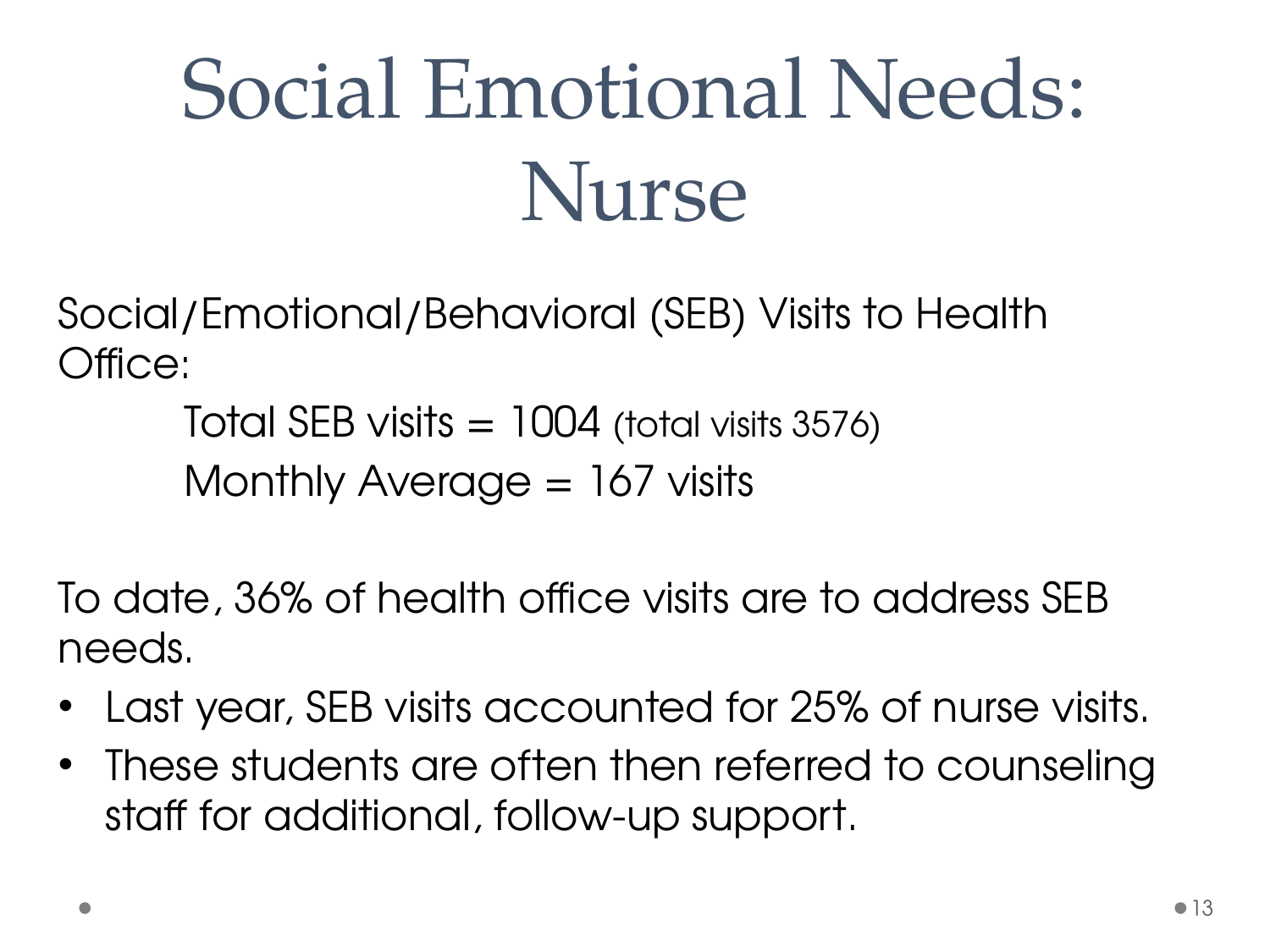

# Social Emotional Needs: Nurse

Social/Emotional/Behavioral (SEB) Visits to Health Office:
	Total SEB visits = 1004 (total visits 3576)
	Monthly Average = 167 visits

To date, 36% of health office visits are to address SEB needs.
Last year, SEB visits accounted for 25% of nurse visits.
These students are often then referred to counseling staff for additional, follow-up support.

13